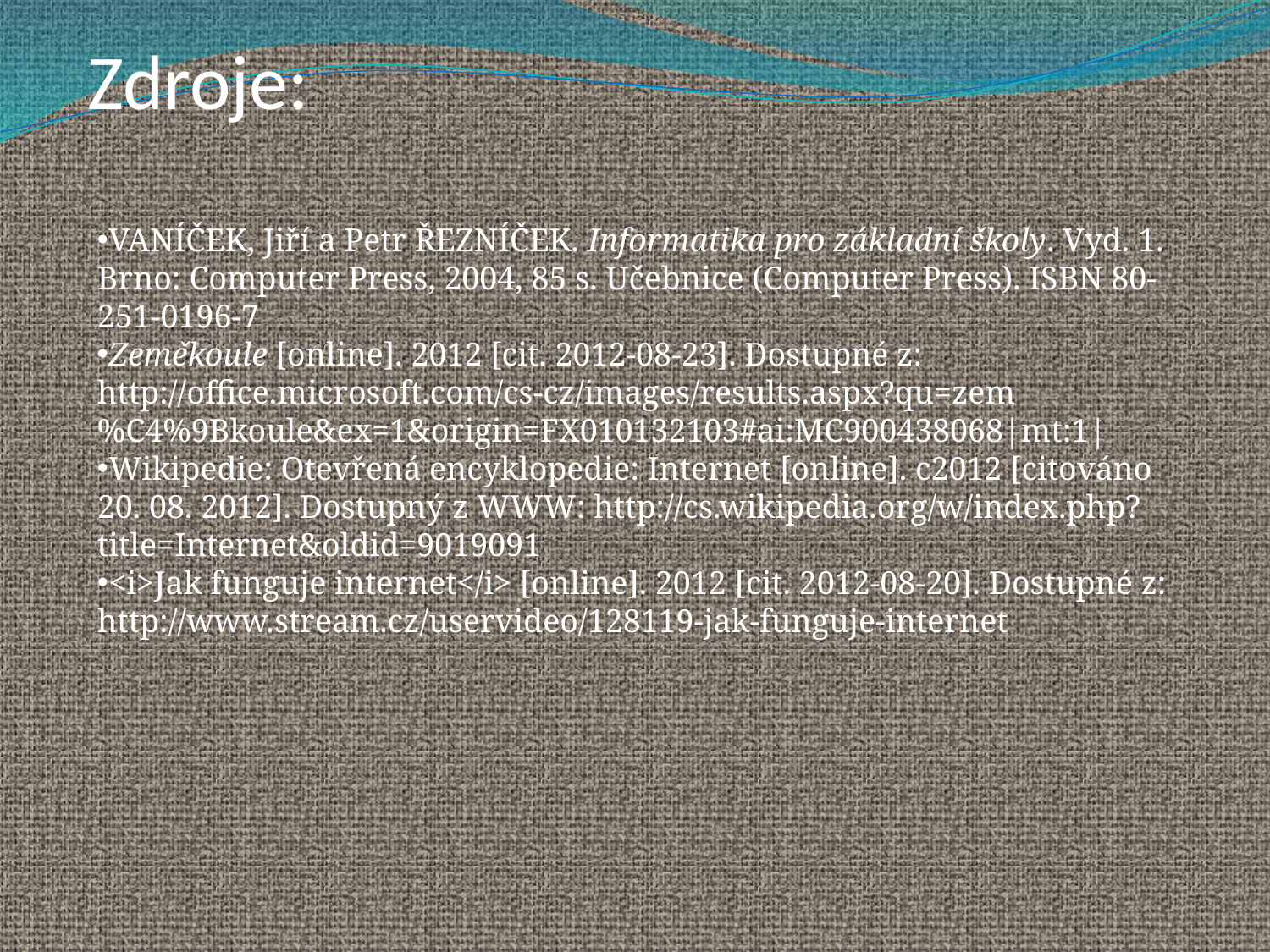

Zdroje:

VANÍČEK, Jiří a Petr ŘEZNÍČEK. Informatika pro základní školy. Vyd. 1. Brno: Computer Press, 2004, 85 s. Učebnice (Computer Press). ISBN 80-251-0196-7
Zeměkoule [online]. 2012 [cit. 2012-08-23]. Dostupné z: http://office.microsoft.com/cs-cz/images/results.aspx?qu=zem%C4%9Bkoule&ex=1&origin=FX010132103#ai:MC900438068|mt:1|
Wikipedie: Otevřená encyklopedie: Internet [online]. c2012 [citováno 20. 08. 2012]. Dostupný z WWW: http://cs.wikipedia.org/w/index.php?title=Internet&oldid=9019091
<i>Jak funguje internet</i> [online]. 2012 [cit. 2012-08-20]. Dostupné z: http://www.stream.cz/uservideo/128119-jak-funguje-internet